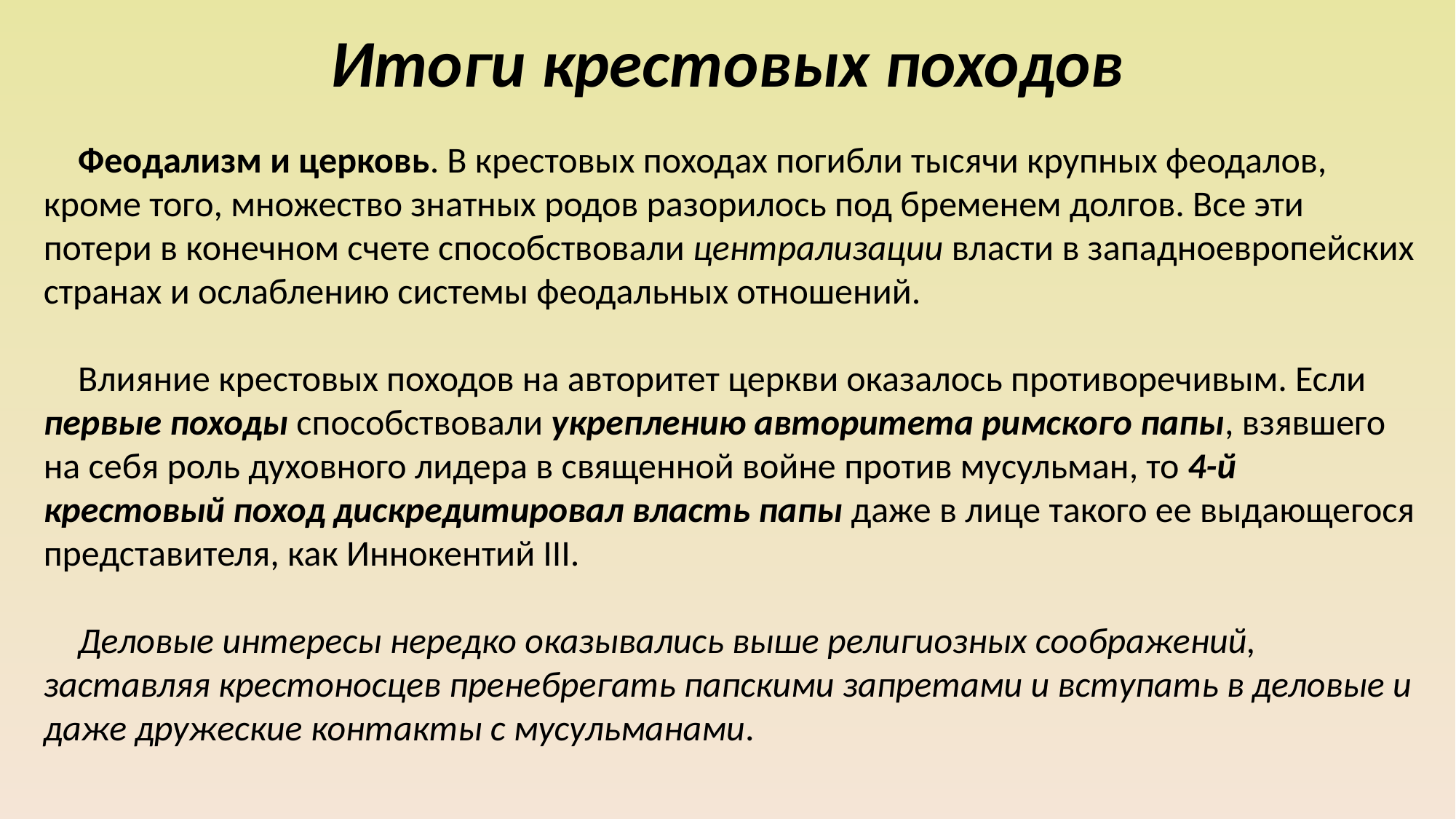

# Итоги крестовых походов
Феодализм и церковь. В крестовых походах погибли тысячи крупных феодалов, кроме того, множество знатных родов разорилось под бременем долгов. Все эти потери в конечном счете способствовали централизации власти в западноевропейских странах и ослаблению системы феодальных отношений.

Влияние крестовых походов на авторитет церкви оказалось противоречивым. Если первые походы способствовали укреплению авторитета римского папы, взявшего на себя роль духовного лидера в священной войне против мусульман, то 4-й крестовый поход дискредитировал власть папы даже в лице такого ее выдающегося представителя, как Иннокентий III.

Деловые интересы нередко оказывались выше религиозных соображений, заставляя крестоносцев пренебрегать папскими запретами и вступать в деловые и даже дружеские контакты с мусульманами.